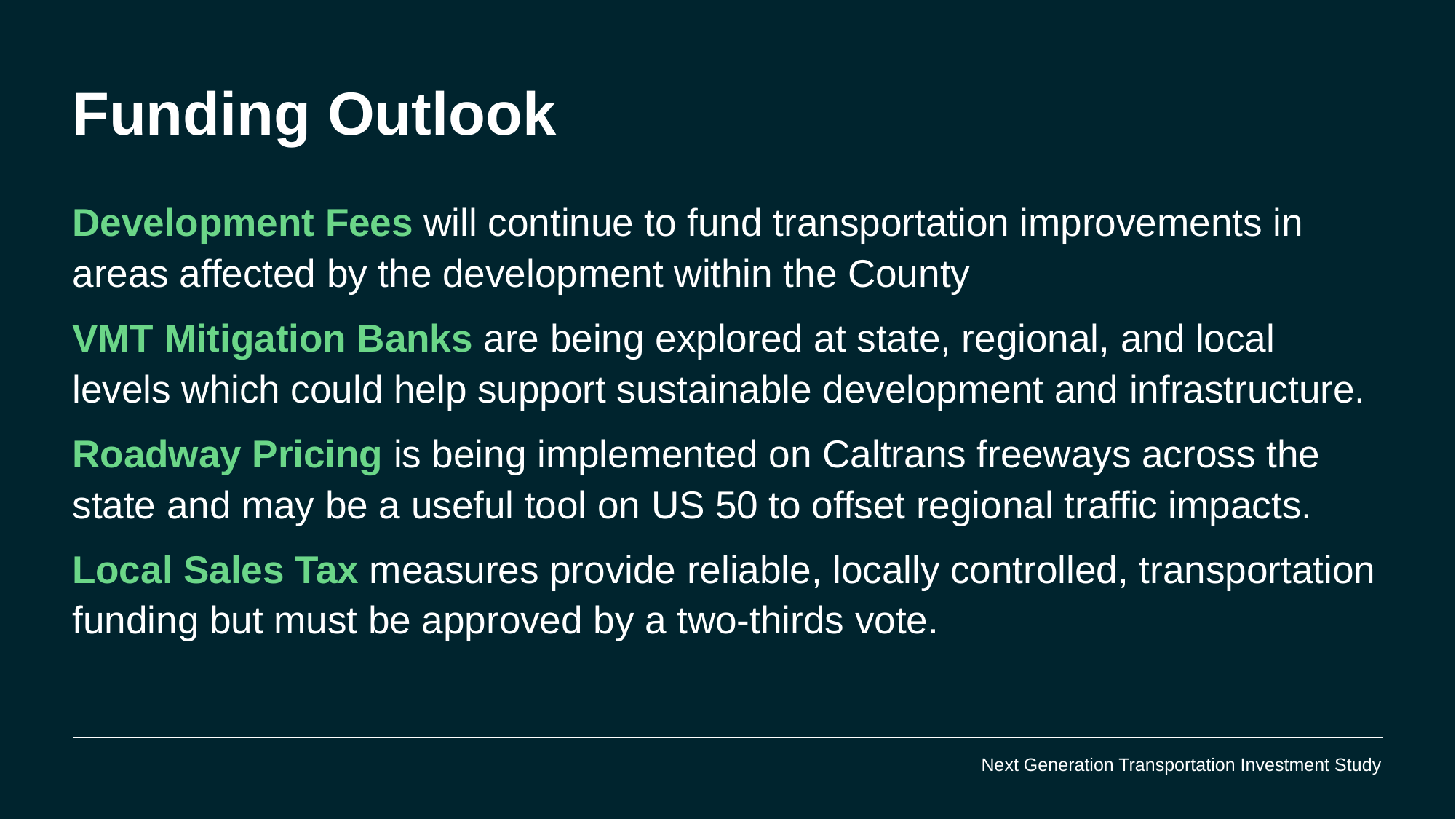

# Funding Outlook
Development Fees will continue to fund transportation improvements in areas affected by the development within the County
VMT Mitigation Banks are being explored at state, regional, and local levels which could help support sustainable development and infrastructure.
Roadway Pricing is being implemented on Caltrans freeways across the state and may be a useful tool on US 50 to offset regional traffic impacts.
Local Sales Tax measures provide reliable, locally controlled, transportation funding but must be approved by a two-thirds vote.

Next Generation Transportation Investment Study